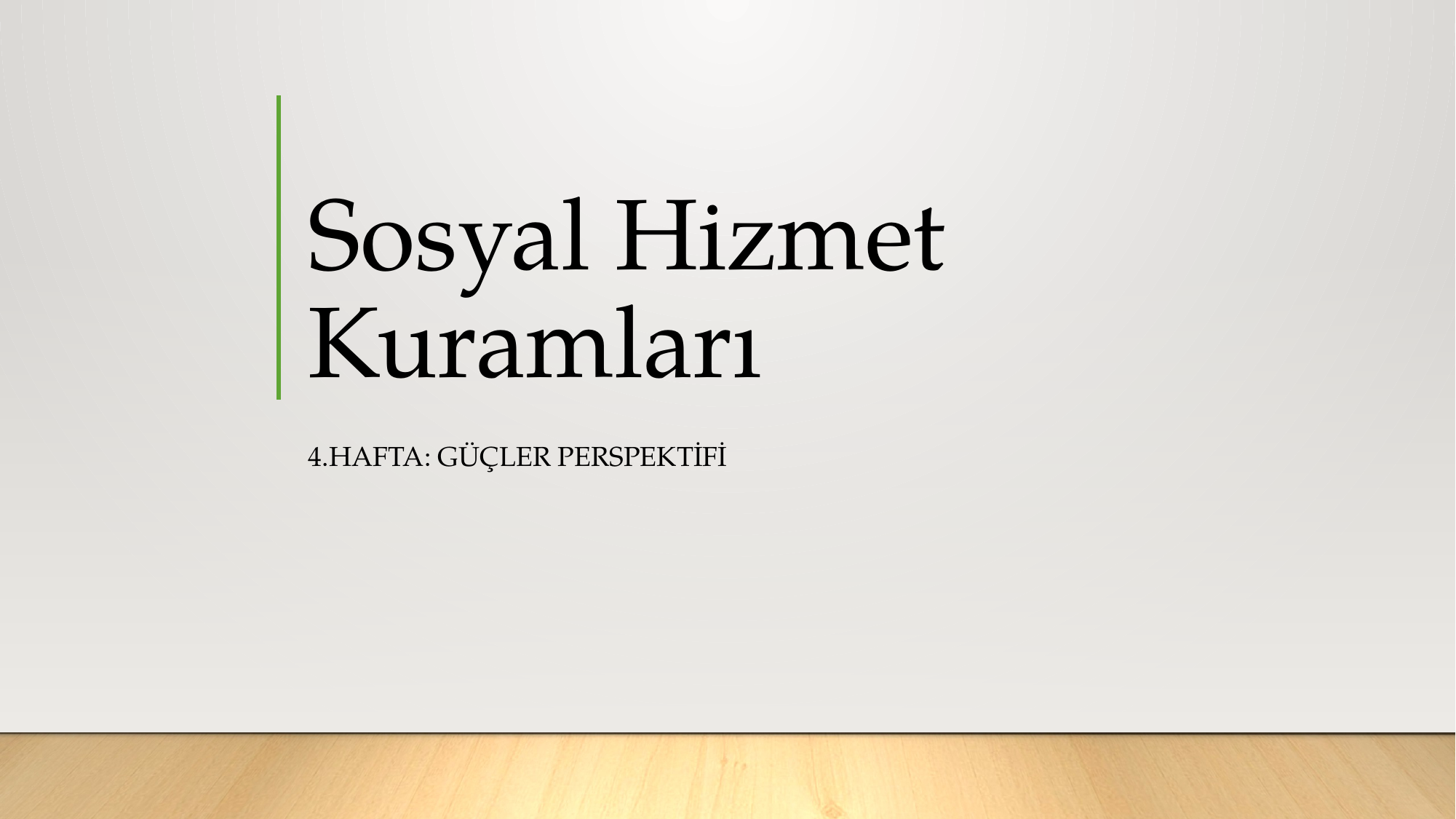

# Sosyal Hizmet Kuramları
4.Hafta: güçler perspektifi